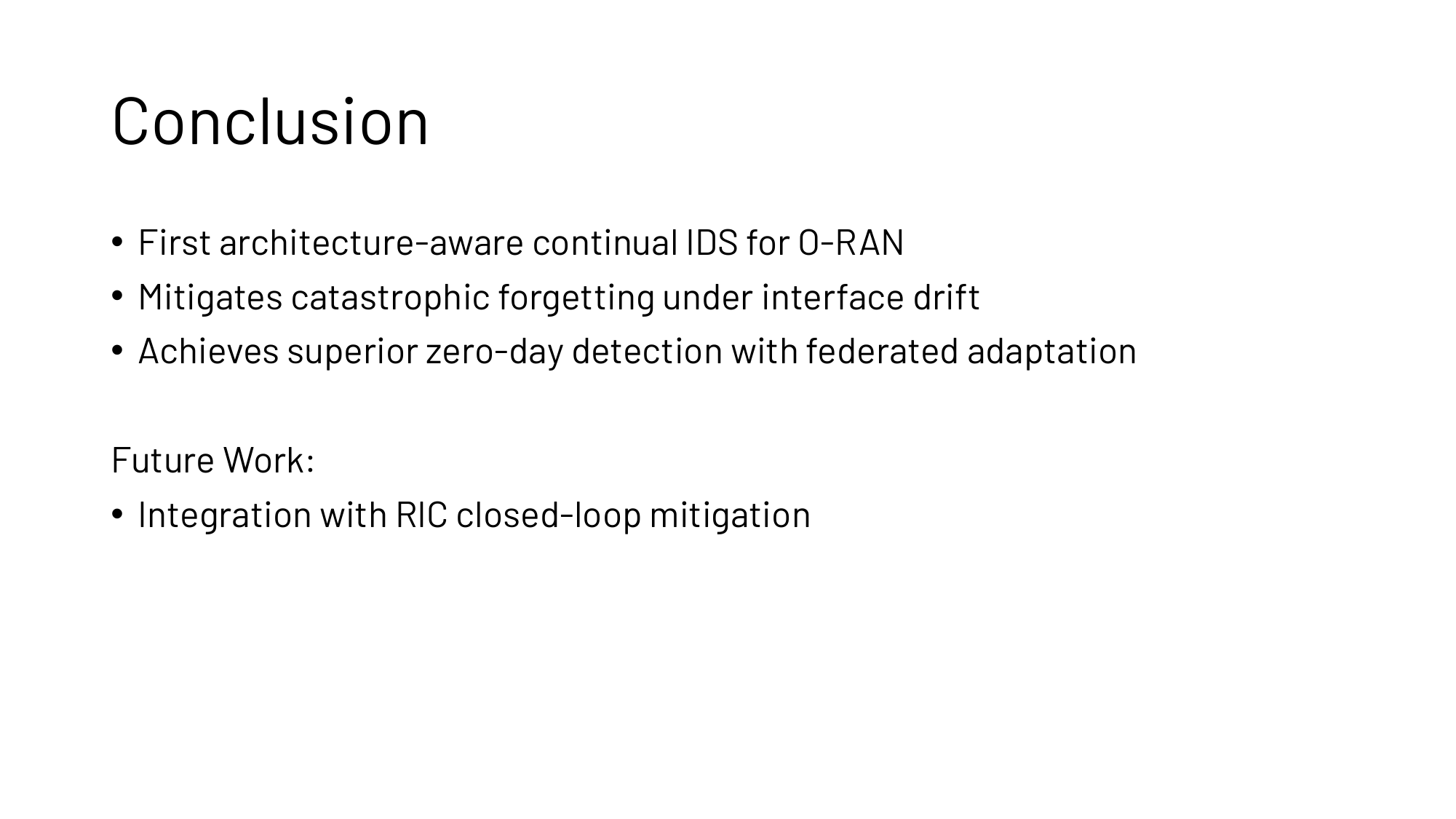

# Conclusion
First architecture-aware continual IDS for O-RAN
Mitigates catastrophic forgetting under interface drift
Achieves superior zero-day detection with federated adaptation

Future Work:
Integration with RIC closed-loop mitigation